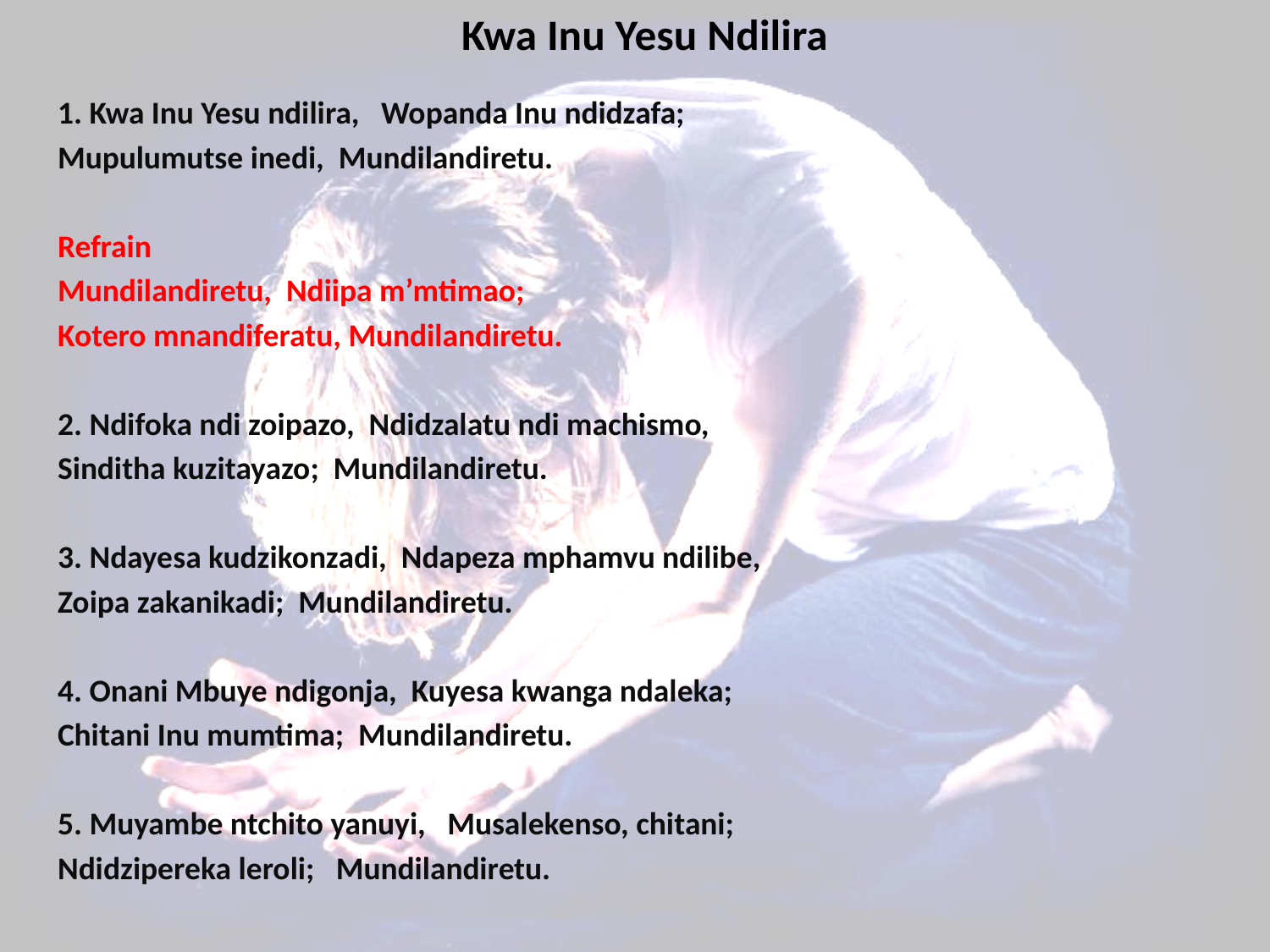

# Kwa Inu Yesu Ndilira
1. Kwa Inu Yesu ndilira,   Wopanda Inu ndidzafa;
Mupulumutse inedi,  Mundilandiretu.

Refrain
Mundilandiretu,  Ndiipa m’mtimao;
Kotero mnandiferatu, Mundilandiretu.

2. Ndifoka ndi zoipazo,  Ndidzalatu ndi machismo,
Sinditha kuzitayazo;  Mundilandiretu.

3. Ndayesa kudzikonzadi,  Ndapeza mphamvu ndilibe,
Zoipa zakanikadi;  Mundilandiretu.

4. Onani Mbuye ndigonja,  Kuyesa kwanga ndaleka;
Chitani Inu mumtima;  Mundilandiretu.

5. Muyambe ntchito yanuyi,   Musalekenso, chitani;
Ndidzipereka leroli;   Mundilandiretu.